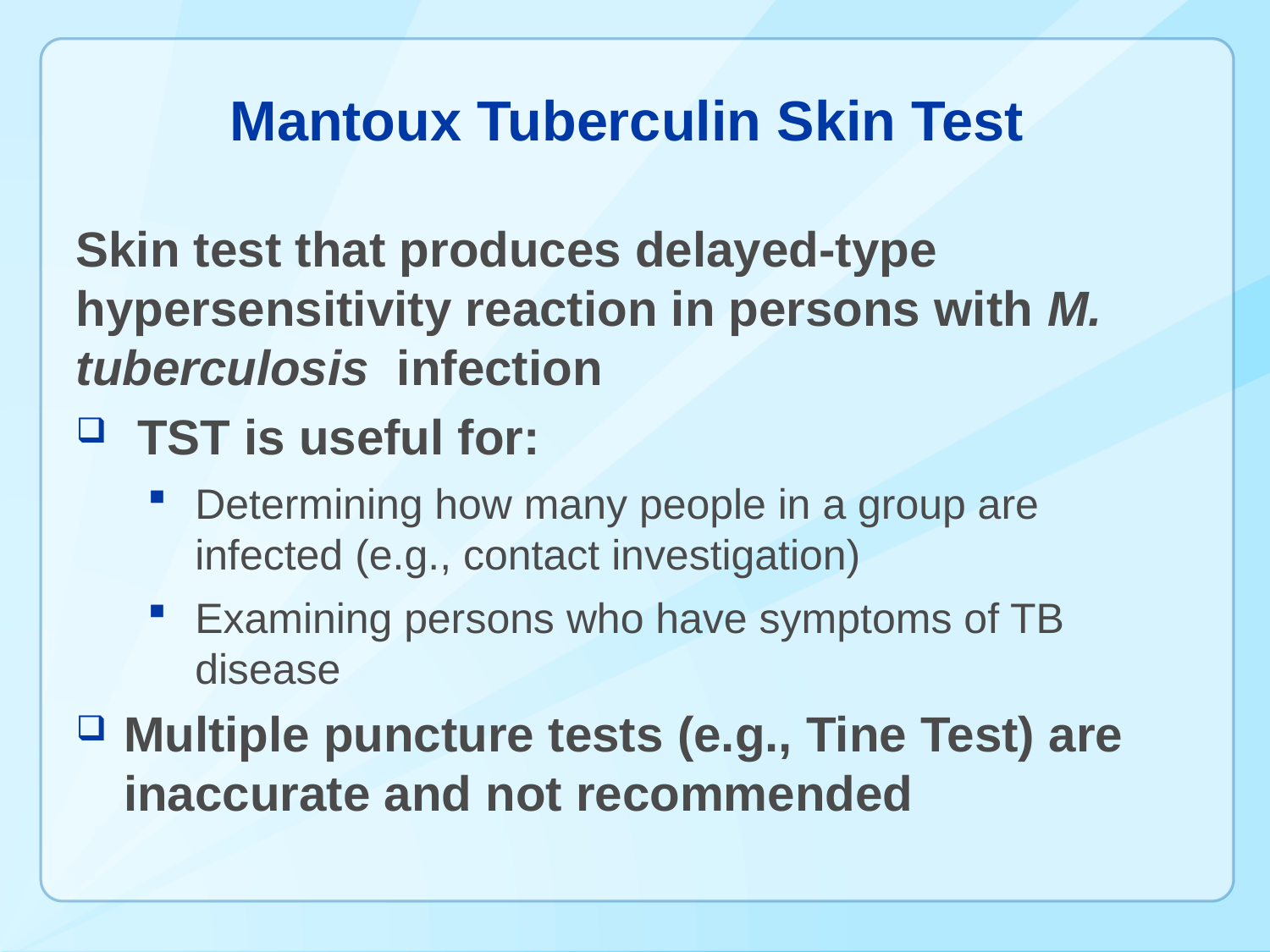

# Mantoux Tuberculin Skin Test
Skin test that produces delayed-type hypersensitivity reaction in persons with M. tuberculosis  infection
 TST is useful for:
Determining how many people in a group are infected (e.g., contact investigation)
Examining persons who have symptoms of TB disease
Multiple puncture tests (e.g., Tine Test) are inaccurate and not recommended